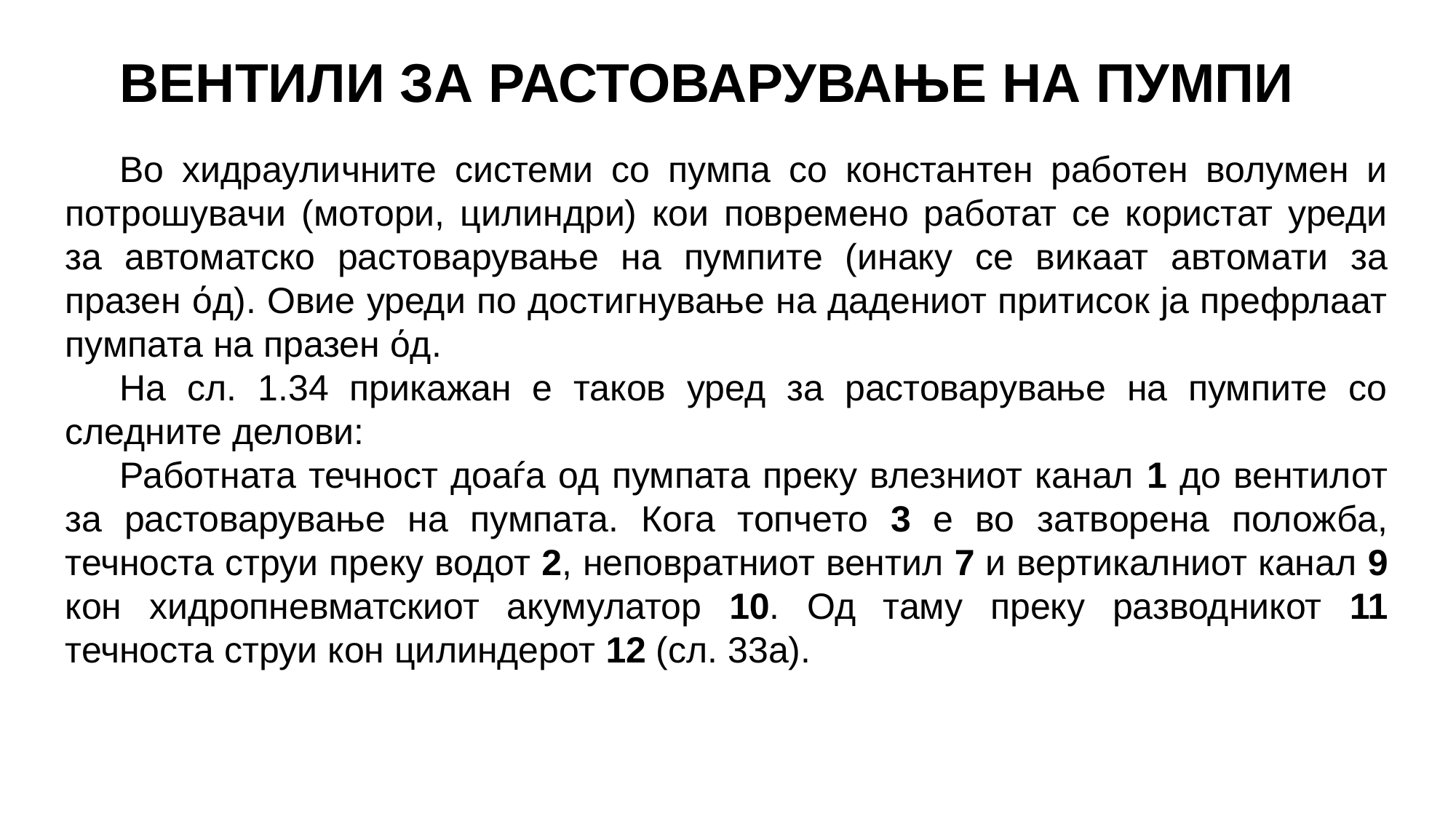

ВЕНТИЛИ ЗА РАСТОВАРУВАЊЕ НА ПУМПИ

Во хидрауличните системи со пумпа со константен работен волумен и потрошувачи (мотори, цилиндри) кои повремено работат се користат уреди за автоматско растоварување на пумпите (инаку се викаат автомати за празен όд). Овие уреди по достигнување на дадениот притисок ја префрлаат пумпата на празен όд.
На сл. 1.34 прикажан е таков уред за растоварување на пумпите со следните делови:
Работната течност доаѓа од пумпата преку влезниот канал 1 до вентилот за растоварување на пумпата. Кога топчето 3 е во затворена положба, течноста струи преку водот 2, неповратниот вентил 7 и вертикалниот канал 9 кон хидропневматскиот акумулатор 10. Од таму преку разводникот 11 течноста струи кон цилиндерот 12 (сл. 33а).